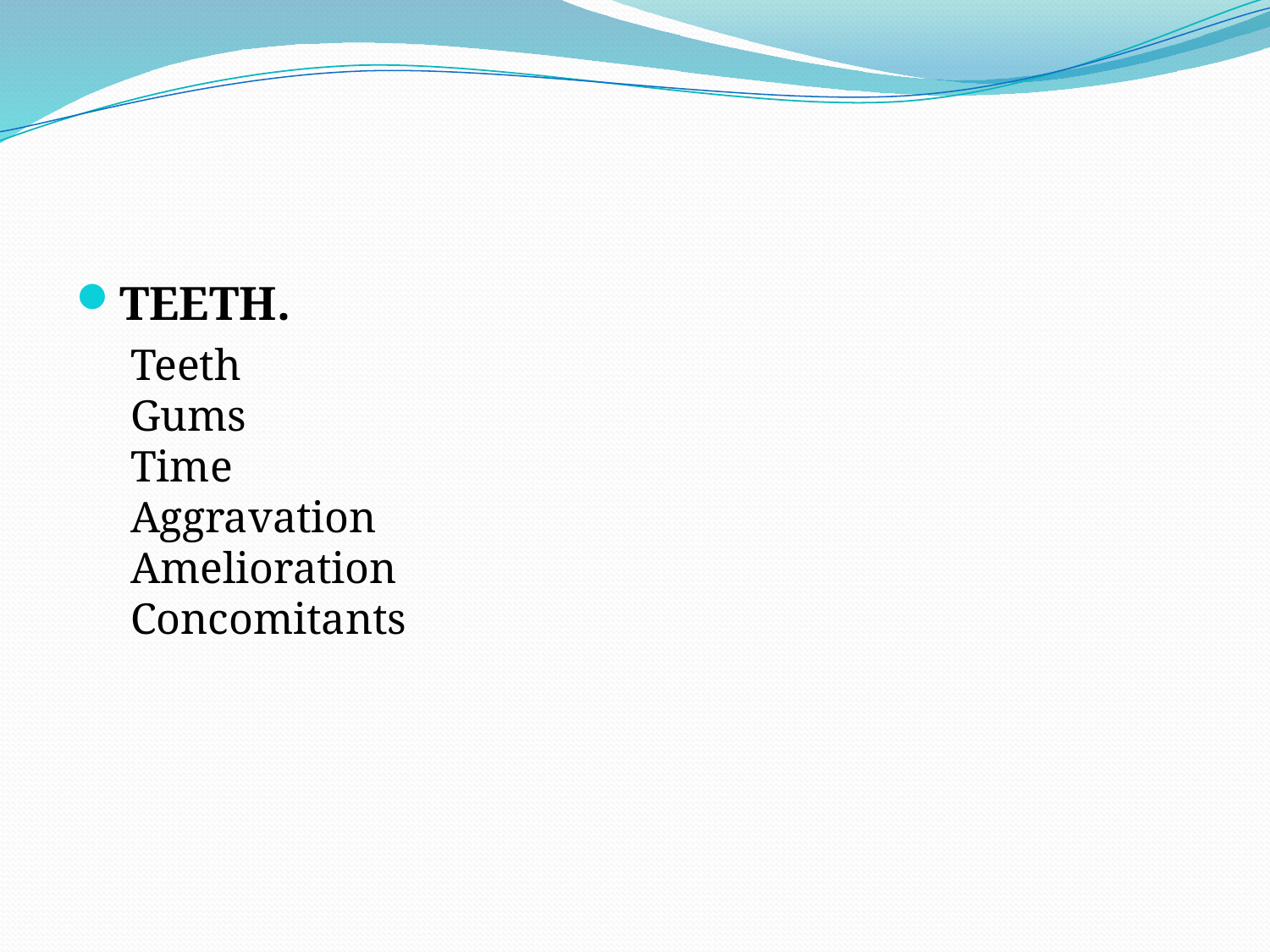

TEETH.
Teeth
Gums
Time
Aggravation
Amelioration
Concomitants